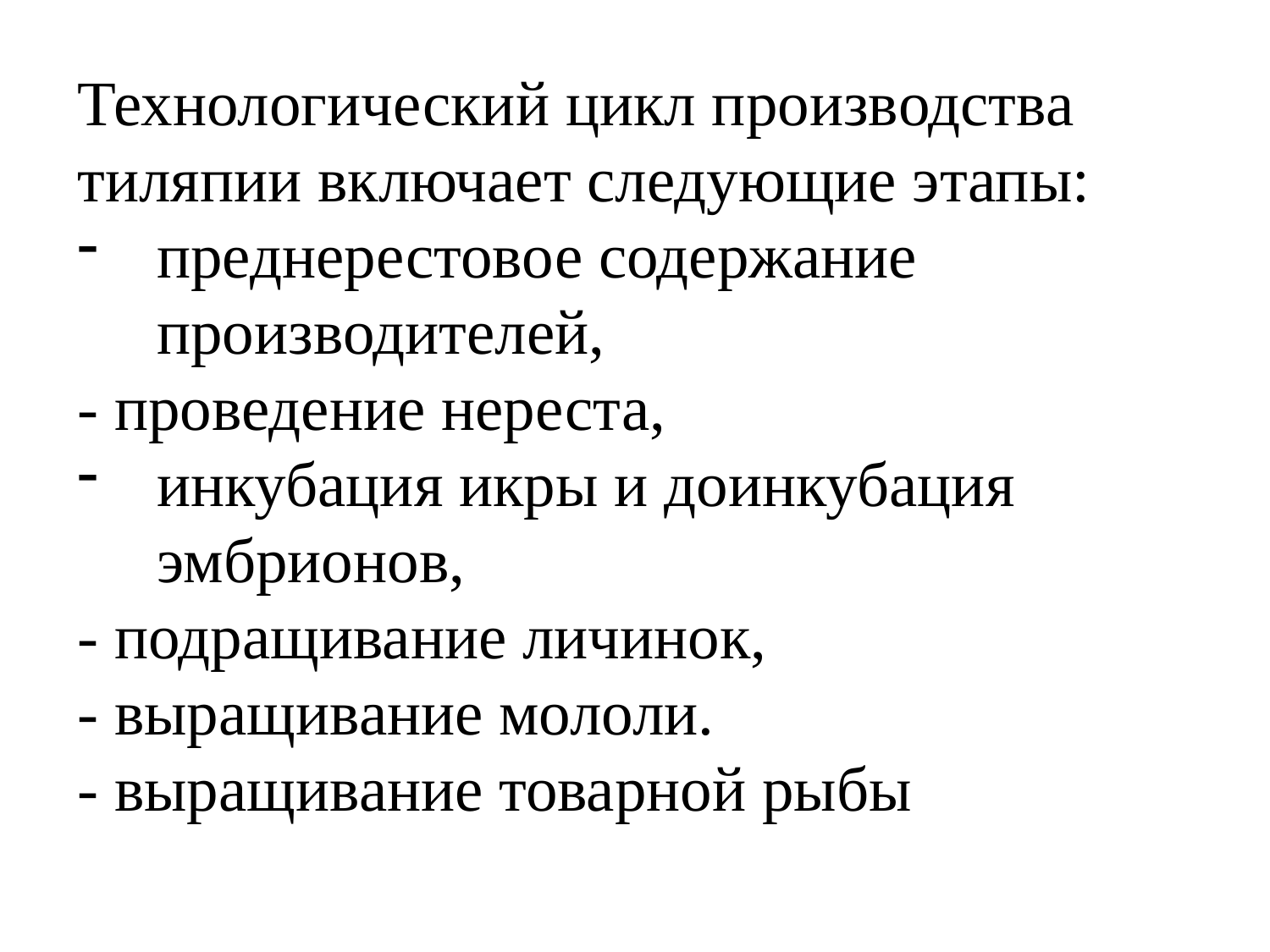

Технологический цикл производства тиляпии включает следующие этапы:
преднерестовое содержание
     производителей,
- проведение нереста,
инкубация икры и доинкубация
     эмбрионов,
- подращивание личинок,
- выращивание мололи.
- выращивание товарной рыбы